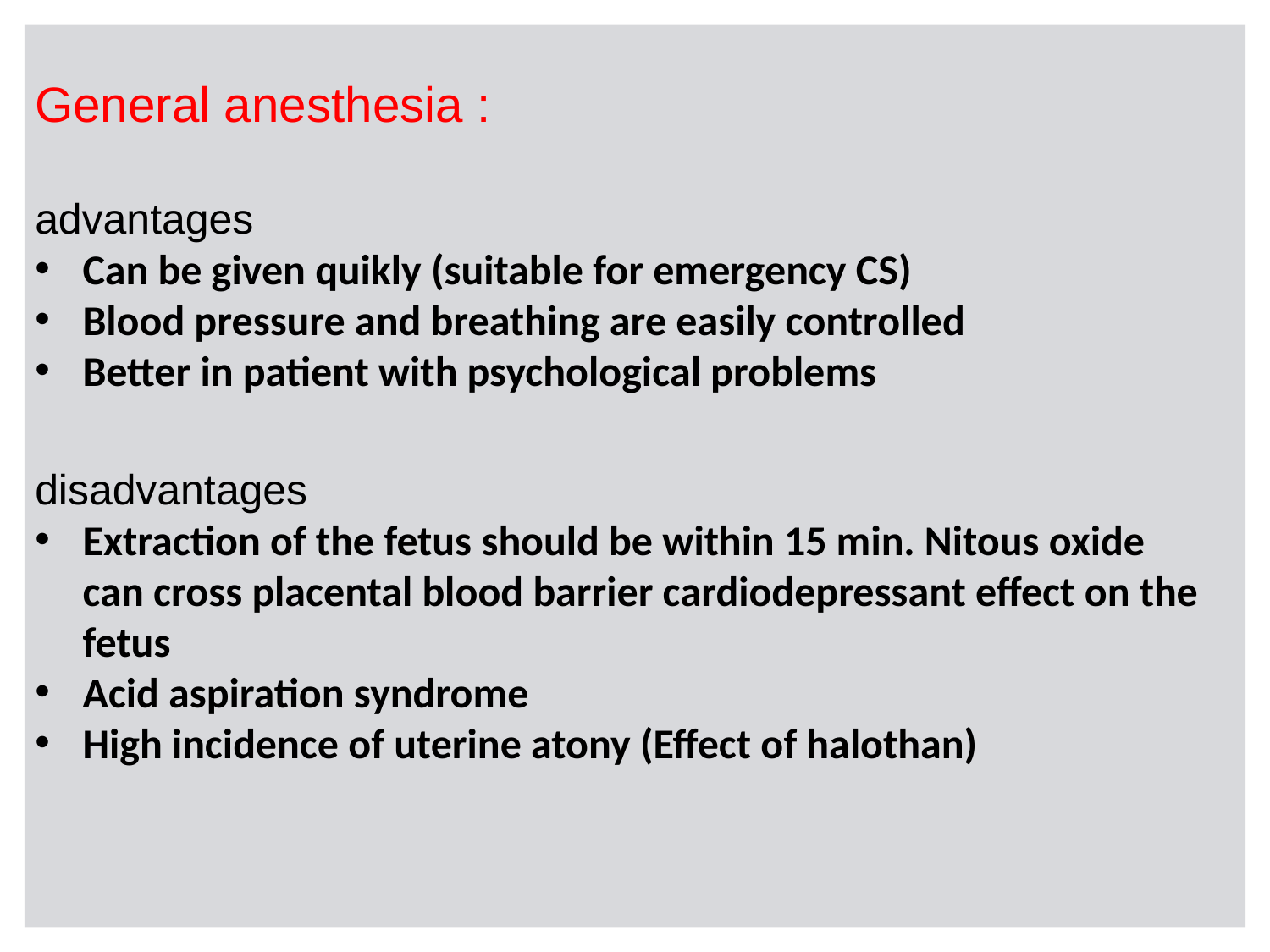

General anesthesia :

advantages
Can be given quikly (suitable for emergency CS)
Blood pressure and breathing are easily controlled
Better in patient with psychological problems

disadvantages
Extraction of the fetus should be within 15 min. Nitous oxide can cross placental blood barrier cardiodepressant effect on the fetus
Acid aspiration syndrome
High incidence of uterine atony (Effect of halothan)